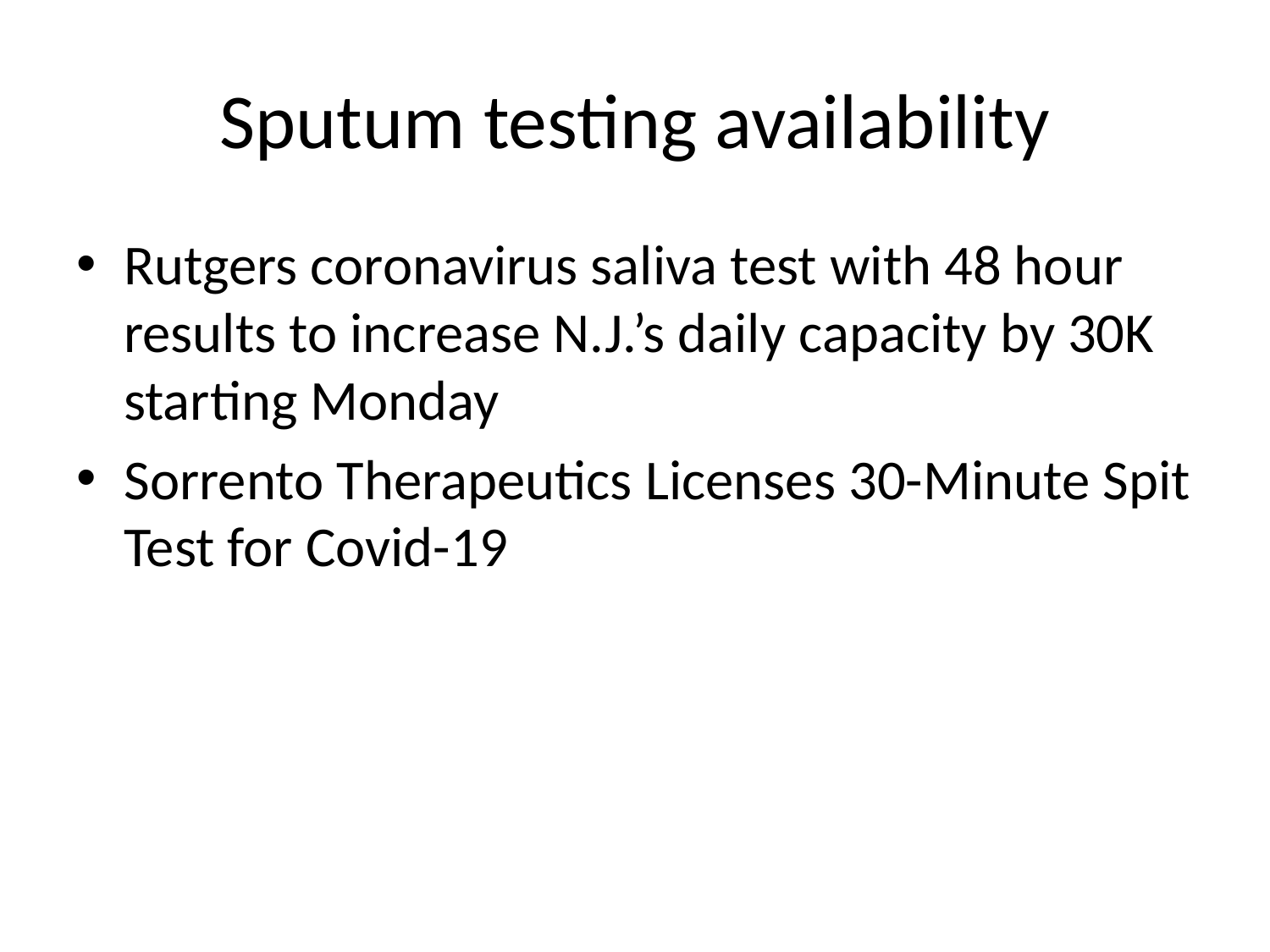

# Sputum testing availability
Rutgers coronavirus saliva test with 48 hour results to increase N.J.’s daily capacity by 30K starting Monday
Sorrento Therapeutics Licenses 30-Minute Spit Test for Covid-19